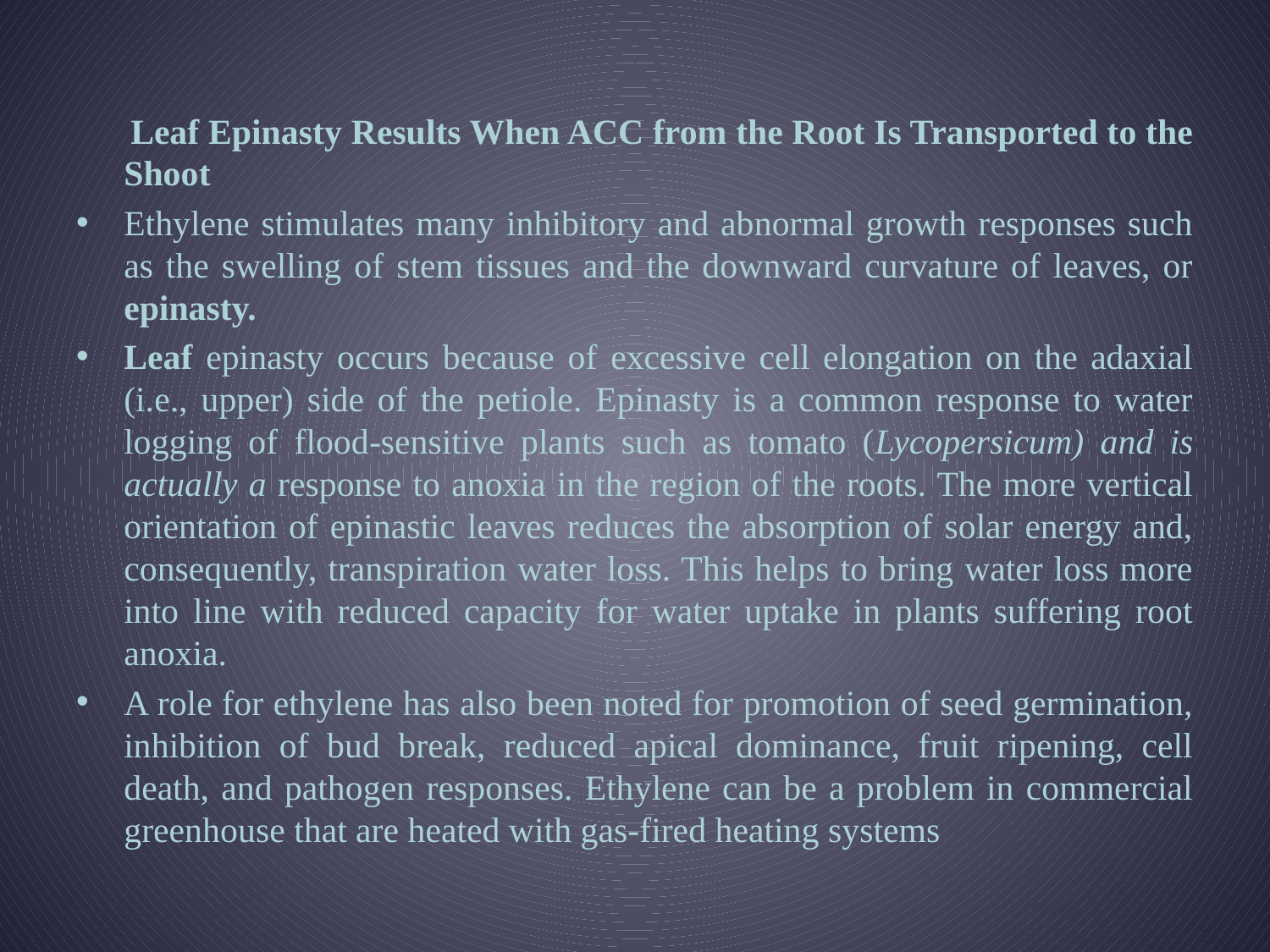

Leaf Epinasty Results When ACC from the Root Is Transported to the Shoot
Ethylene stimulates many inhibitory and abnormal growth responses such as the swelling of stem tissues and the downward curvature of leaves, or epinasty.
Leaf epinasty occurs because of excessive cell elongation on the adaxial (i.e., upper) side of the petiole. Epinasty is a common response to water logging of flood-sensitive plants such as tomato (Lycopersicum) and is actually a response to anoxia in the region of the roots. The more vertical orientation of epinastic leaves reduces the absorption of solar energy and, consequently, transpiration water loss. This helps to bring water loss more into line with reduced capacity for water uptake in plants suffering root anoxia.
A role for ethylene has also been noted for promotion of seed germination, inhibition of bud break, reduced apical dominance, fruit ripening, cell death, and pathogen responses. Ethylene can be a problem in commercial greenhouse that are heated with gas-fired heating systems